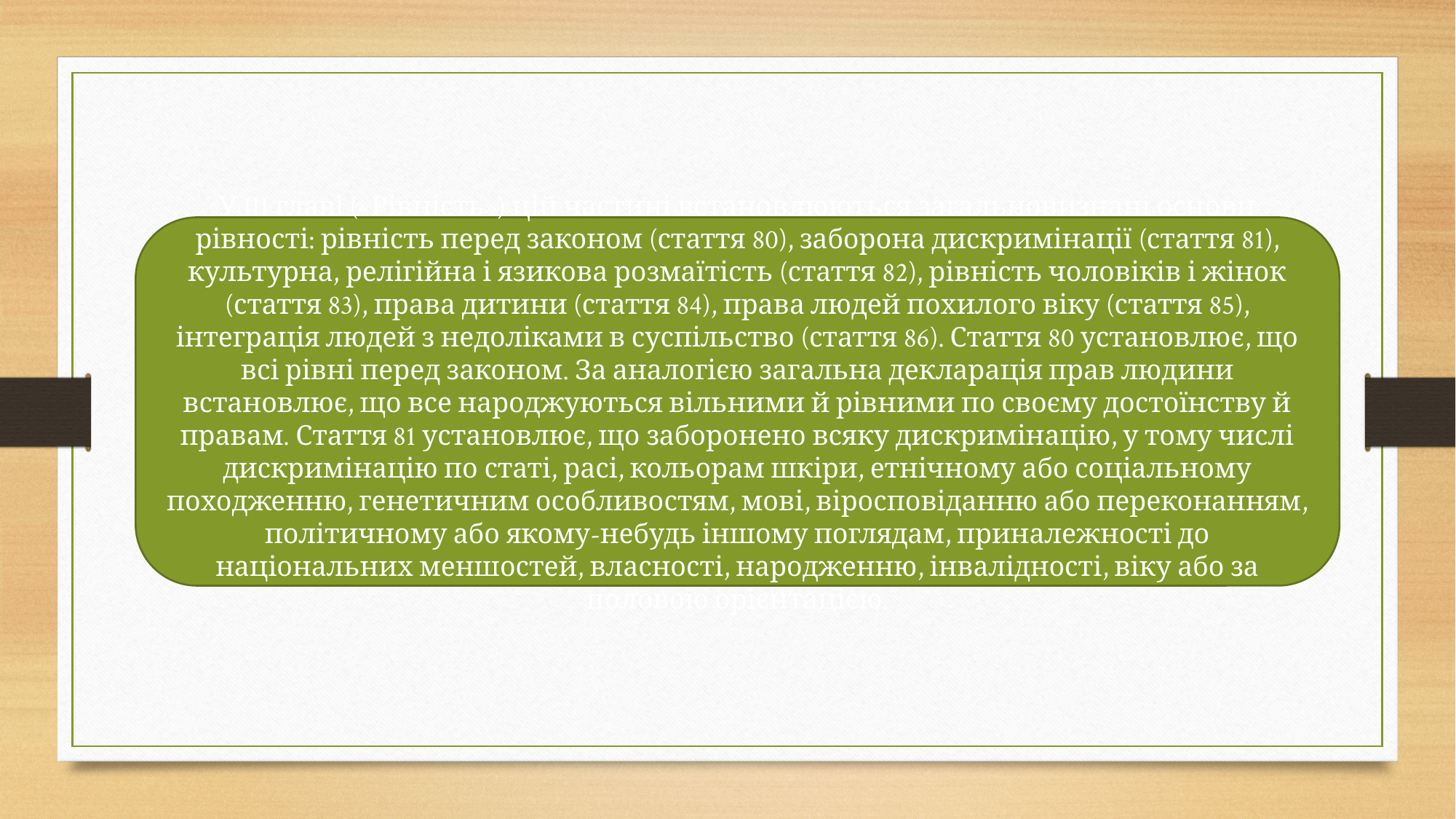

У III главі («Рівність») цій частині встановлюються загальновизнані основи рівності: рівність перед законом (стаття 80), заборона дискримінації (стаття 81), культурна, релігійна і язикова розмаїтість (стаття 82), рівність чоловіків і жінок (стаття 83), права дитини (стаття 84), права людей похилого віку (стаття 85), інтеграція людей з недоліками в суспільство (стаття 86). Стаття 80 установлює, що всі рівні перед законом. За аналогією загальна декларація прав людини встановлює, що все народжуються вільними й рівними по своєму достоїнству й правам. Стаття 81 установлює, що заборонено всяку дискримінацію, у тому числі дискримінацію по статі, расі, кольорам шкіри, етнічному або соціальному походженню, генетичним особливостям, мові, віросповіданню або переконанням, політичному або якому-небудь іншому поглядам, приналежності до національних меншостей, власності, народженню, інвалідності, віку або за половою орієнтацією.